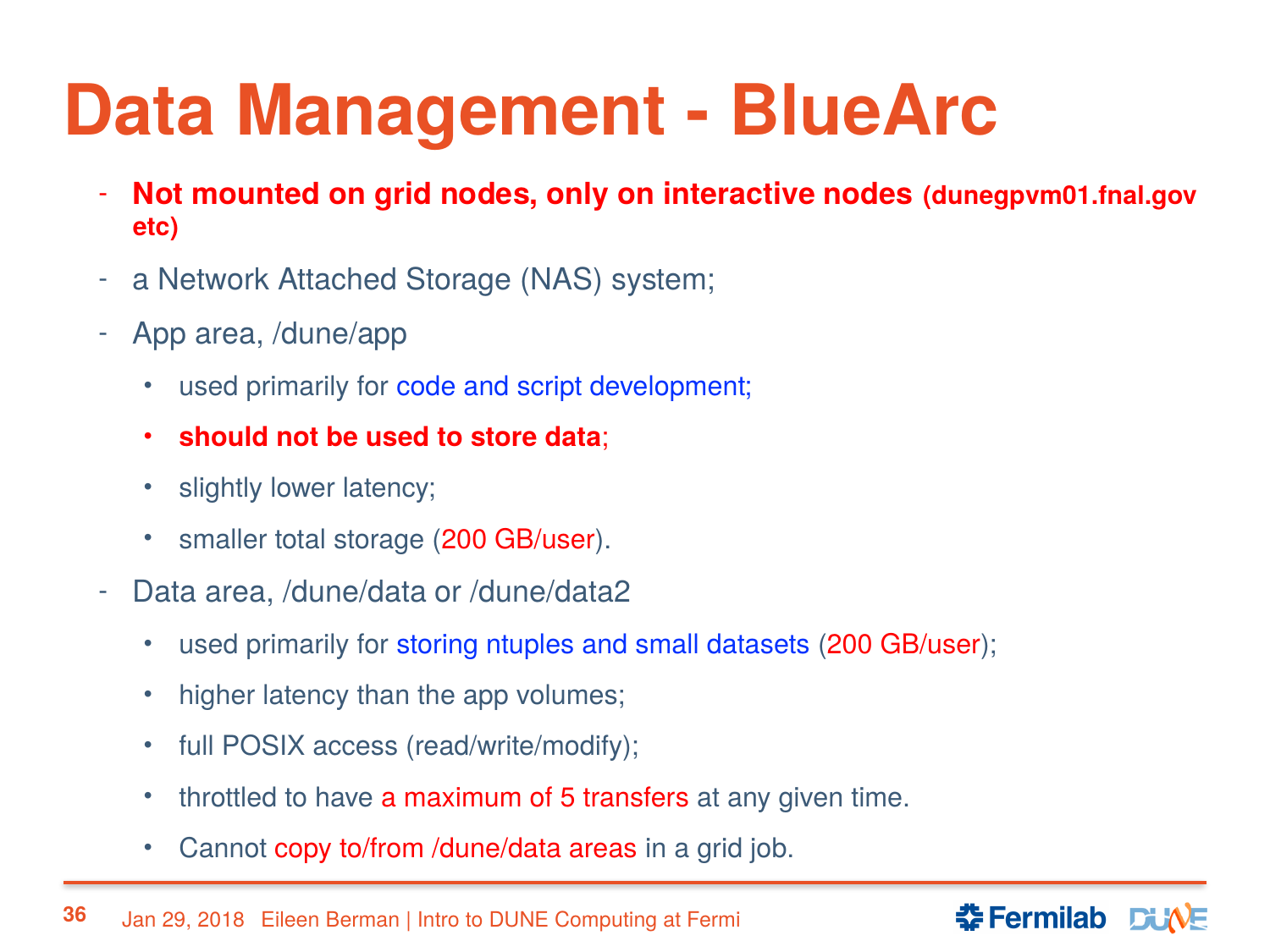

# Data Management - BlueArc
Not mounted on grid nodes, only on interactive nodes (dunegpvm01.fnal.gov etc)
a Network Attached Storage (NAS) system;
App area, /dune/app
used primarily for code and script development;
should not be used to store data;
slightly lower latency;
smaller total storage (200 GB/user).
Data area, /dune/data or /dune/data2
used primarily for storing ntuples and small datasets (200 GB/user);
higher latency than the app volumes;
full POSIX access (read/write/modify);
throttled to have a maximum of 5 transfers at any given time.
Cannot copy to/from /dune/data areas in a grid job.
36
Jan 29, 2018
Eileen Berman | Intro to DUNE Computing at Fermi